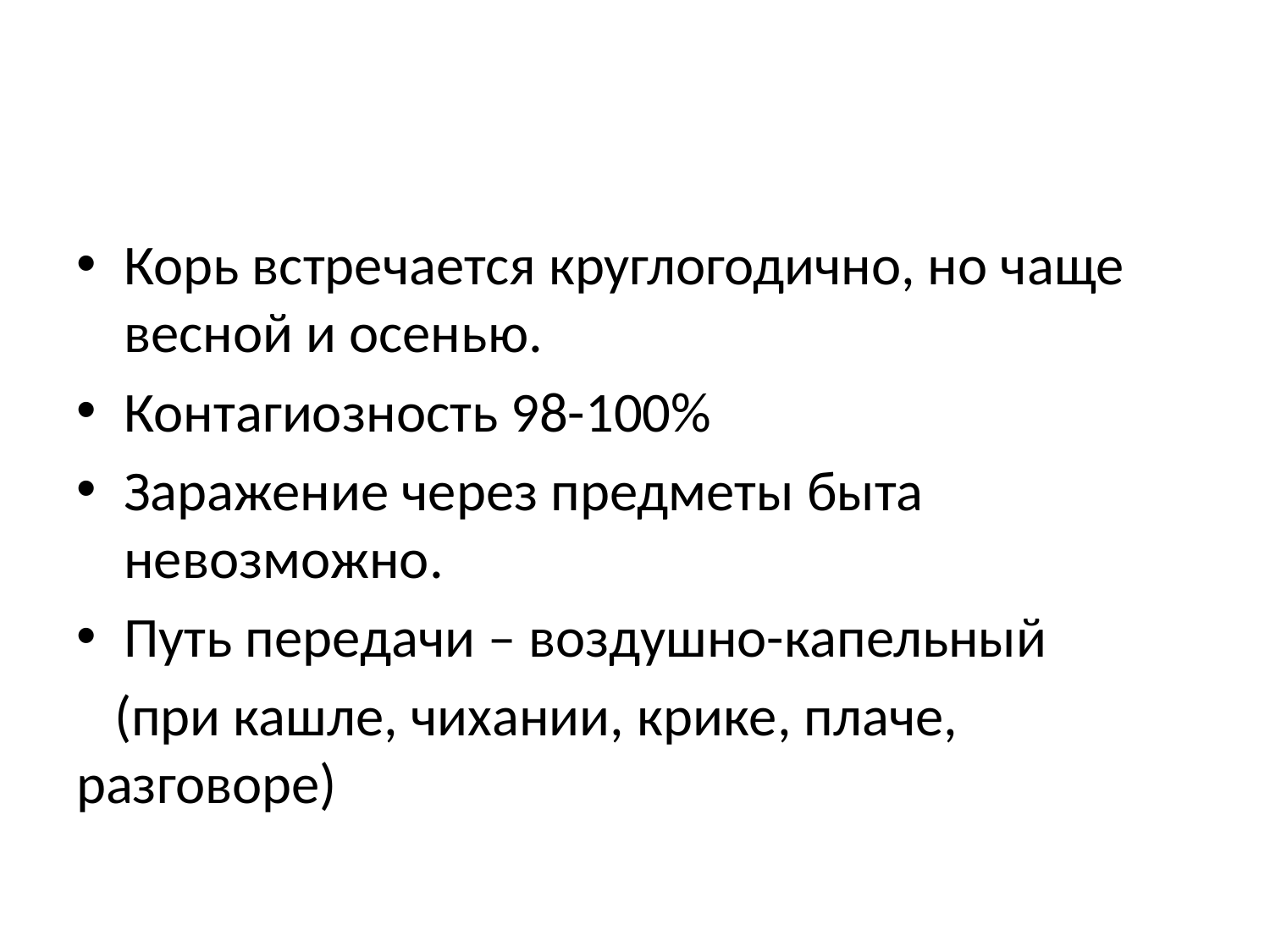

#
Корь встречается круглогодично, но чаще весной и осенью.
Контагиозность 98-100%
Заражение через предметы быта невозможно.
Путь передачи – воздушно-капельный
   (при кашле, чихании, крике, плаче, разговоре)